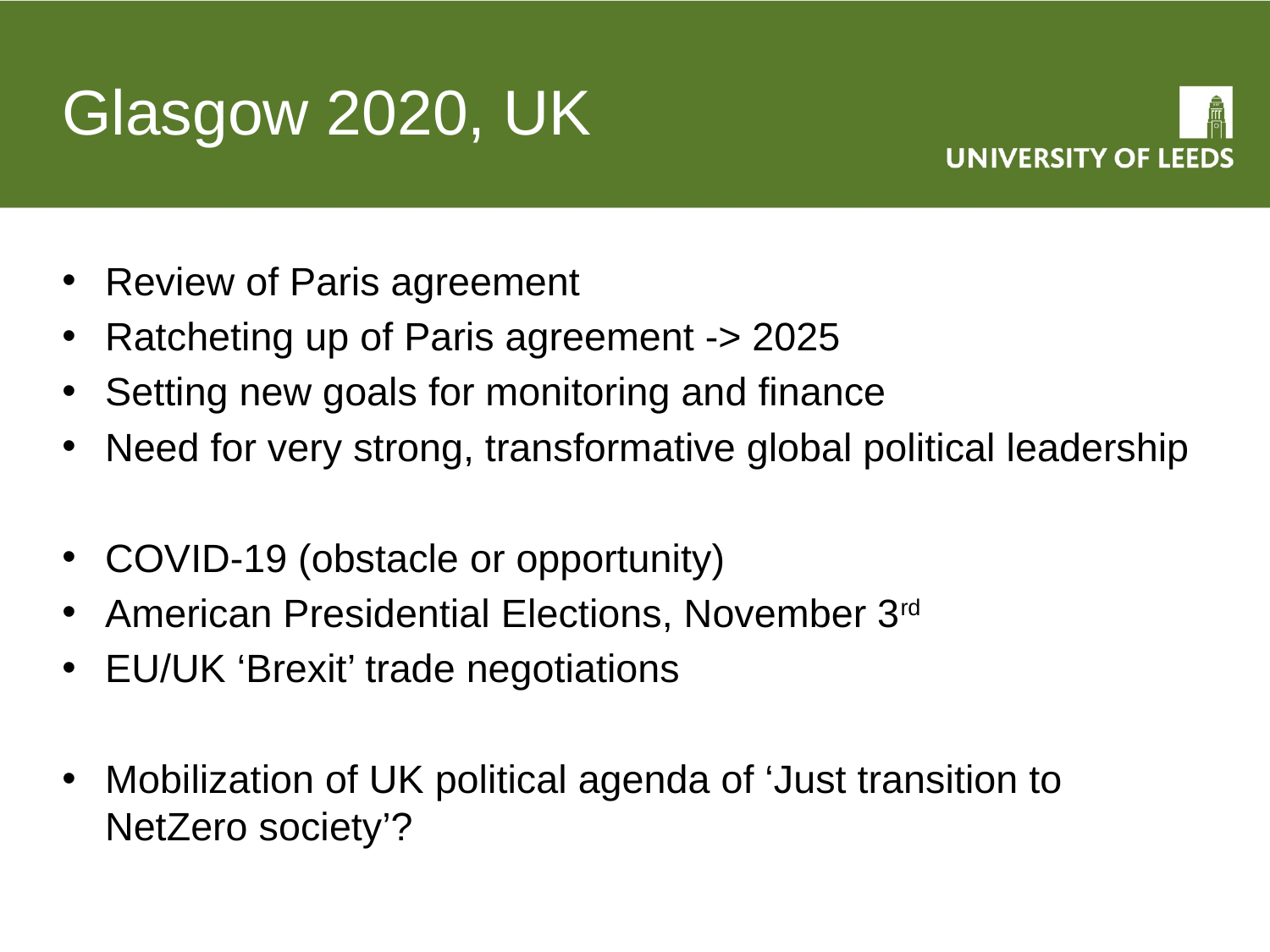

# Glasgow 2020, UK
Review of Paris agreement
Ratcheting up of Paris agreement -> 2025
Setting new goals for monitoring and finance
Need for very strong, transformative global political leadership

COVID-19 (obstacle or opportunity)
American Presidential Elections, November 3rd
EU/UK ‘Brexit’ trade negotiations

Mobilization of UK political agenda of ‘Just transition to NetZero society’?